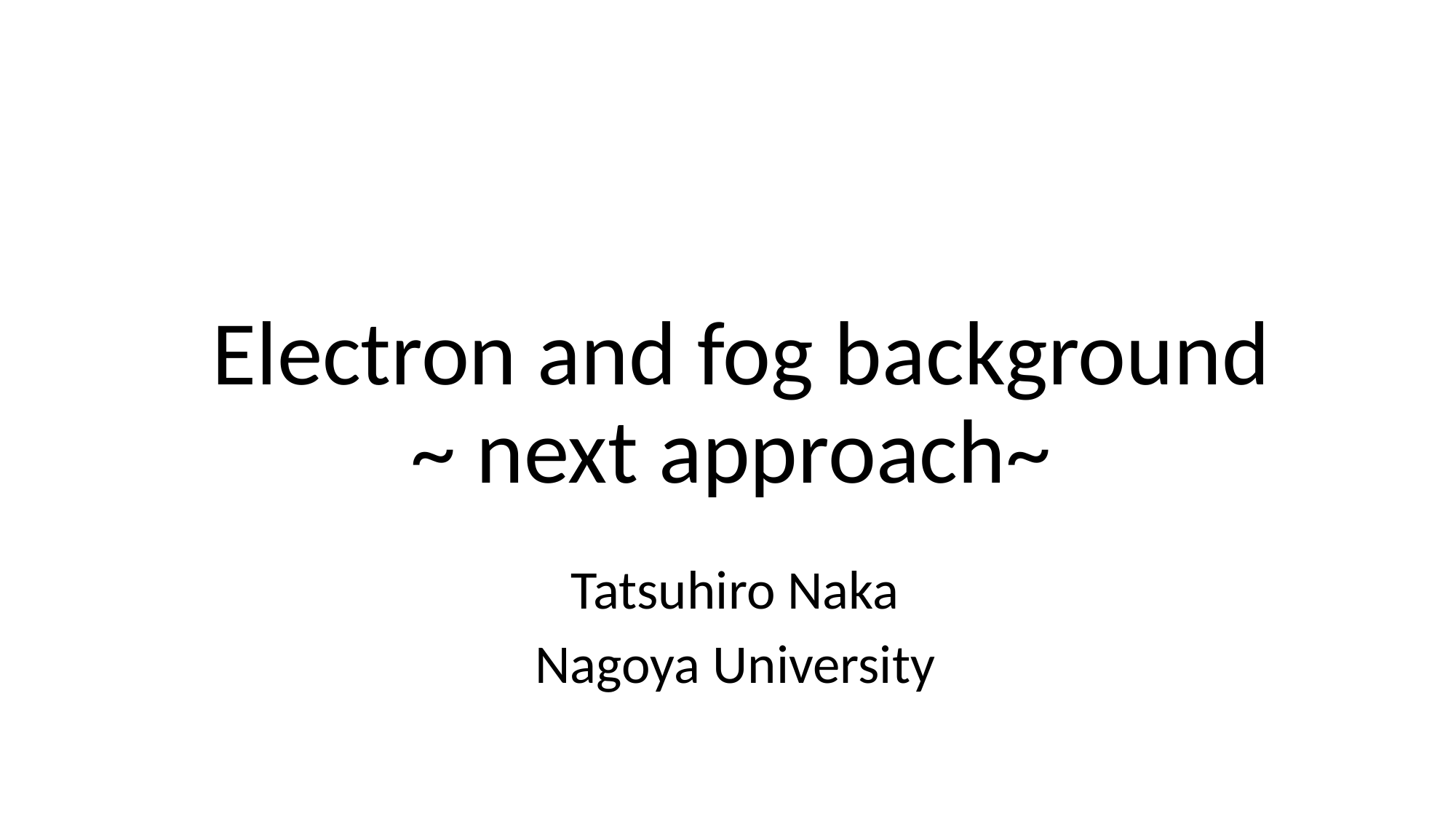

# Electron and fog background ~ next approach~
Tatsuhiro Naka
Nagoya University